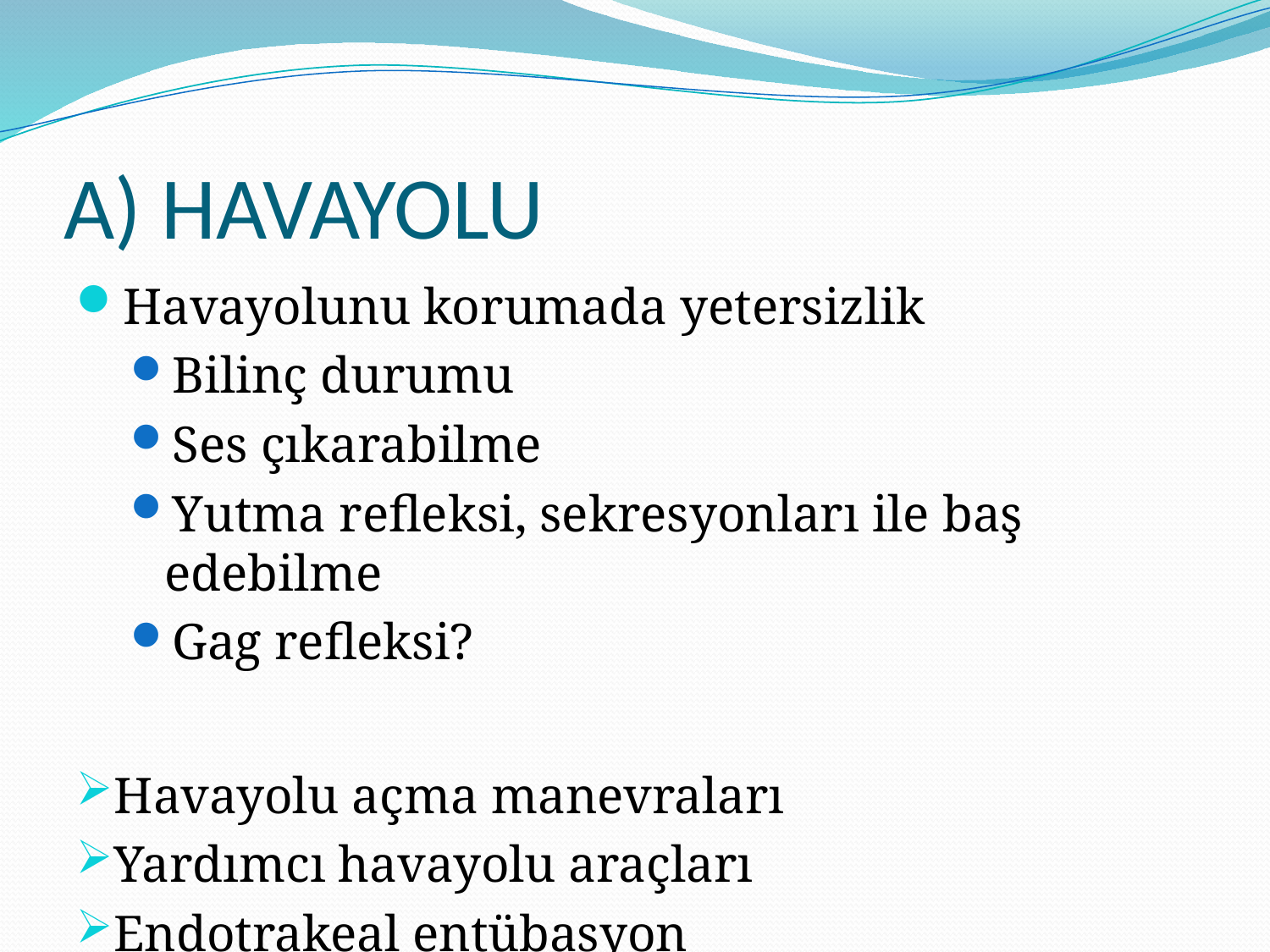

# A) HAVAYOLU
Havayolunu korumada yetersizlik
Bilinç durumu
Ses çıkarabilme
Yutma refleksi, sekresyonları ile baş edebilme
Gag refleksi?

Havayolu açma manevraları
Yardımcı havayolu araçları
Endotrakeal entübasyon